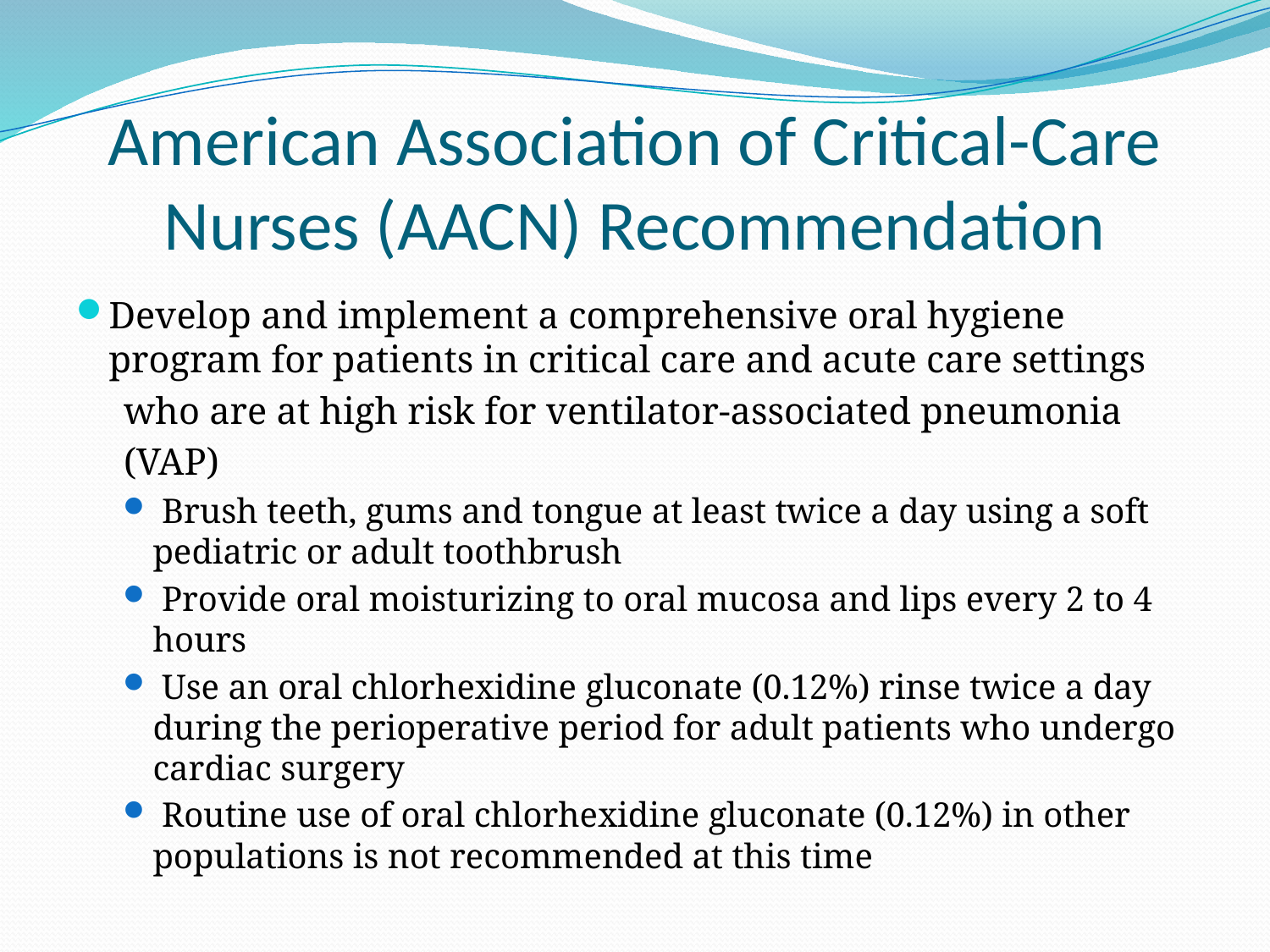

# American Association of Critical-Care Nurses (AACN) Recommendation
Develop and implement a comprehensive oral hygiene program for patients in critical care and acute care settings
     who are at high risk for ventilator-associated pneumonia
     (VAP)
 Brush teeth, gums and tongue at least twice a day using a soft pediatric or adult toothbrush
 Provide oral moisturizing to oral mucosa and lips every 2 to 4 hours
 Use an oral chlorhexidine gluconate (0.12%) rinse twice a day during the perioperative period for adult patients who undergo cardiac surgery
 Routine use of oral chlorhexidine gluconate (0.12%) in other populations is not recommended at this time